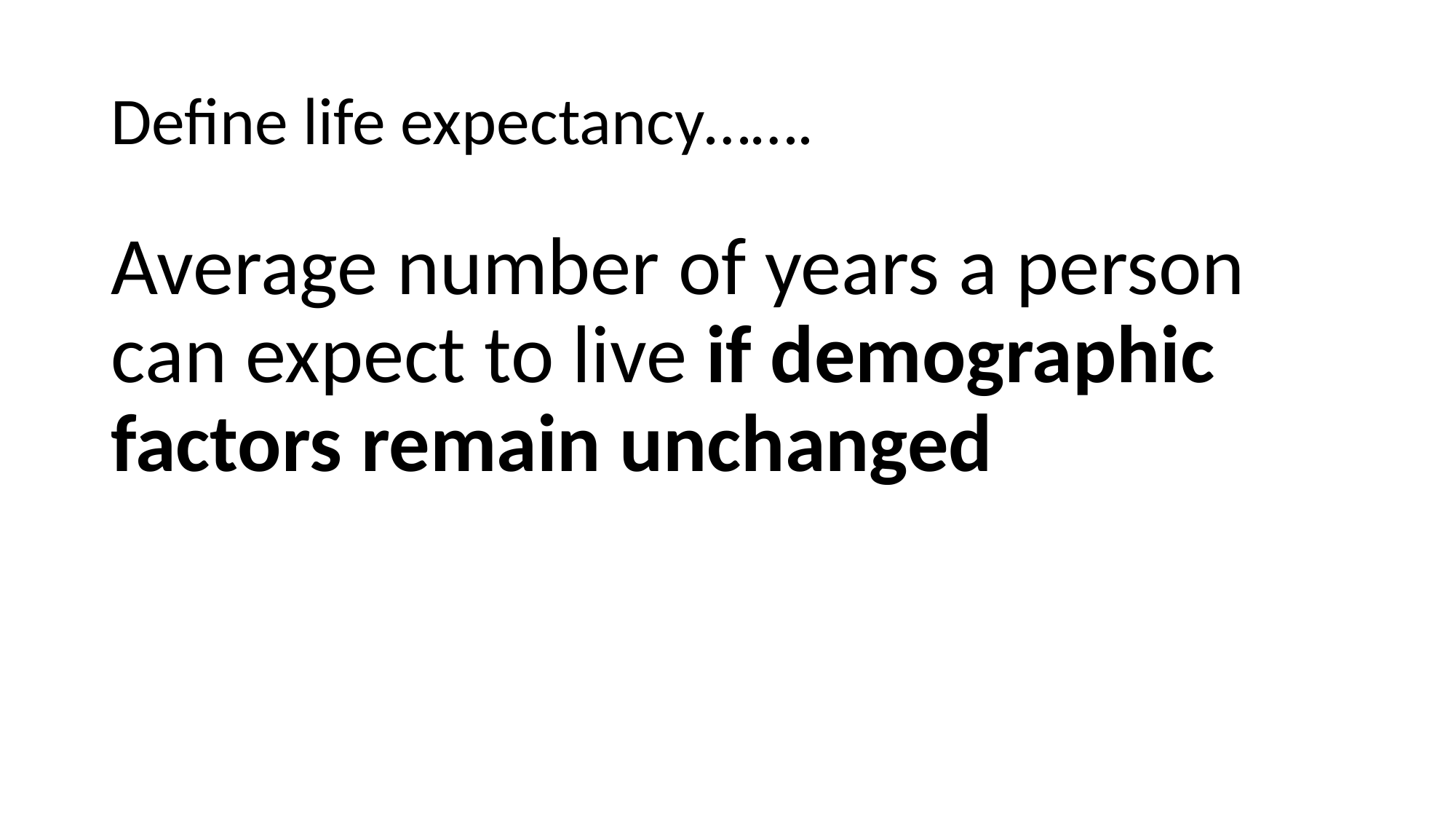

# Define life expectancy…….
Average number of years a person can expect to live if demographic factors remain unchanged